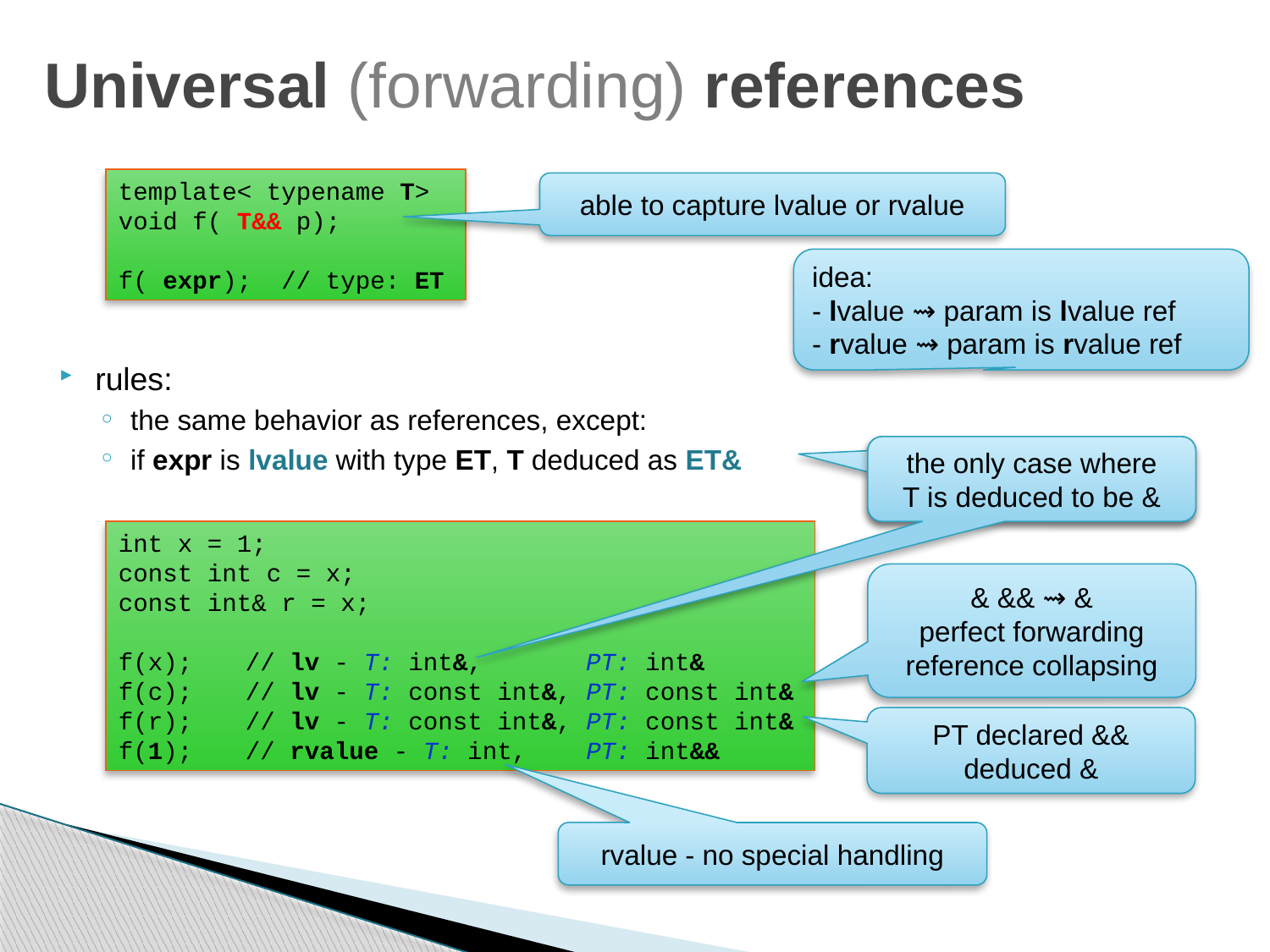

# Universal (forwarding) references

rules:
the same behavior as references, except:
if expr is lvalue with type ET, T deduced as ET&
template< typename T>
void f( T&& p);

f( expr);  // type: ET
able to capture lvalue or rvalue
idea:
- lvalue ⇝ param is lvalue ref
- rvalue ⇝ param is rvalue ref
the only case where
T is deduced to be &
the only case where
T is deduced to be &
int x = 1;
const int c = x;
const int& r = x;

f(x);	// lv - T: int&,       PT: int&
f(c);	// lv - T: const int&, PT: const int&
f(r);	// lv - T: const int&, PT: const int&
f(1);	// rvalue - T: int,    PT: int&&
& && ⇝ &
perfect forwarding
reference collapsing
PT declared &&
deduced &
rvalue - no special handling